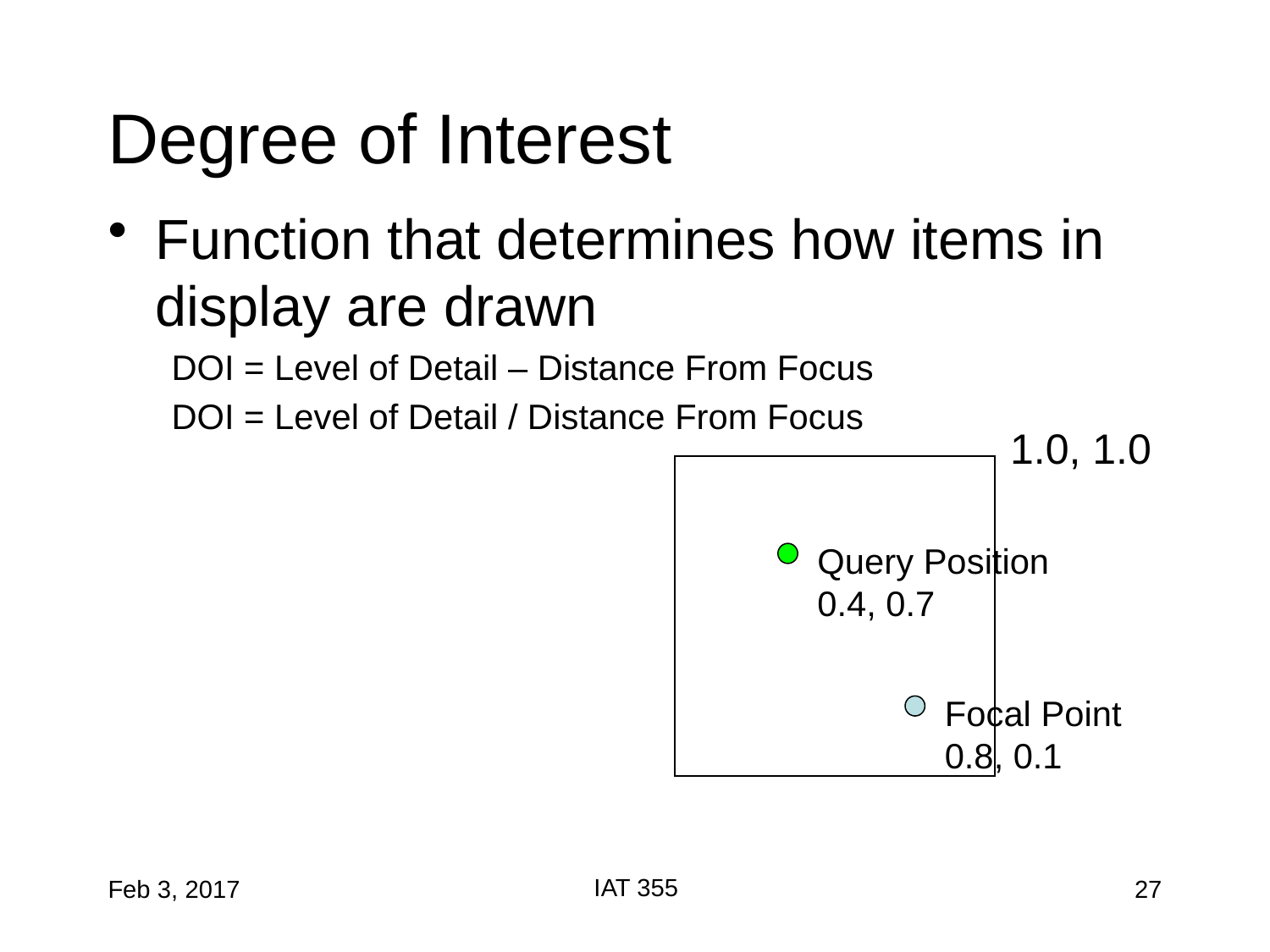

# Degree of Interest
Function that determines how items in display are drawn
DOI = Level of Detail – Distance From Focus
DOI = Level of Detail / Distance From Focus

1.0, 1.0

Query Position
0.4, 0.7

Focal Point
0.8, 0.1

IAT 355
Feb 3, 2017
27